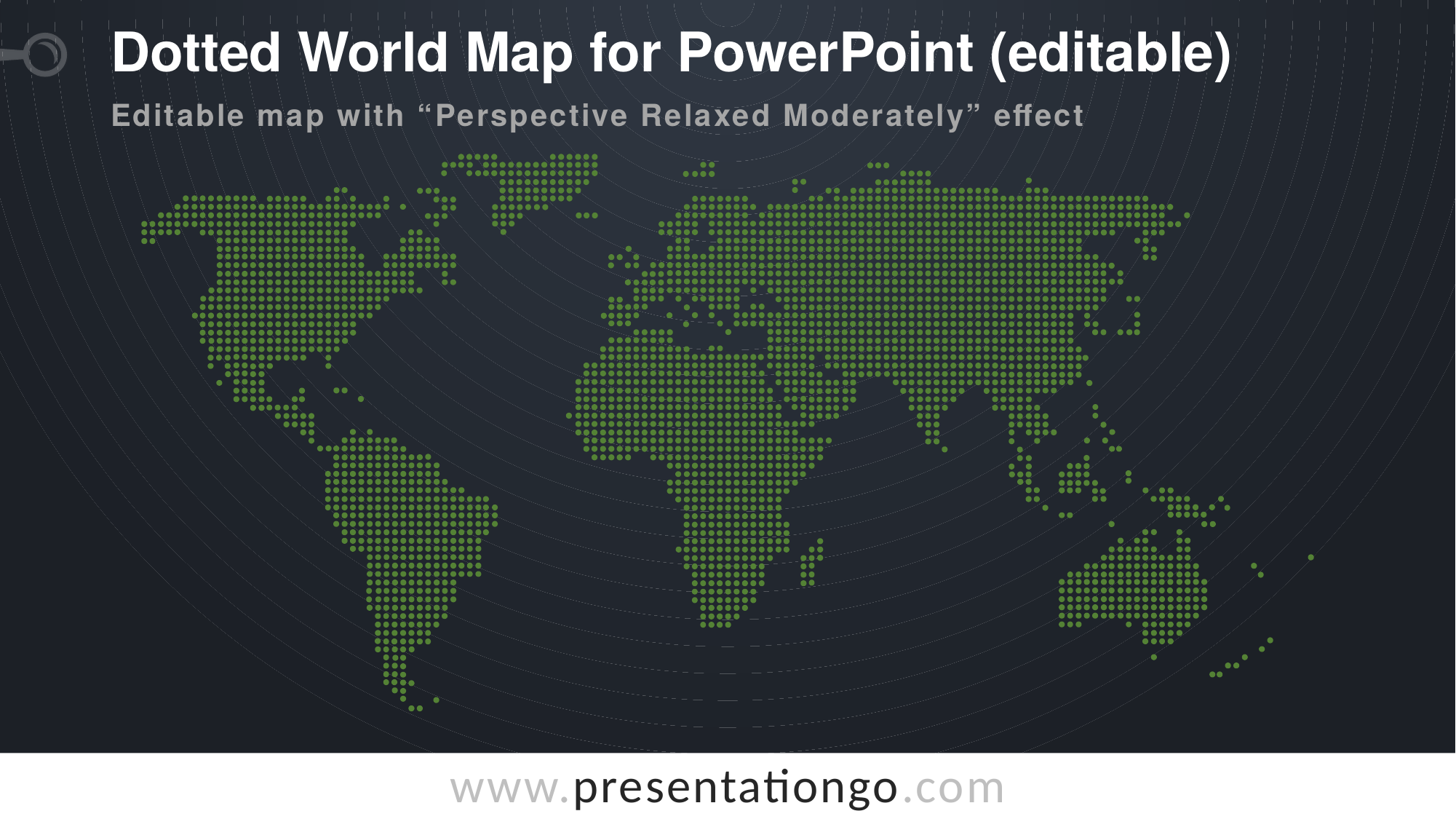

# Dotted World Map for PowerPoint (editable)
Editable map with “Perspective Relaxed Moderately” effect